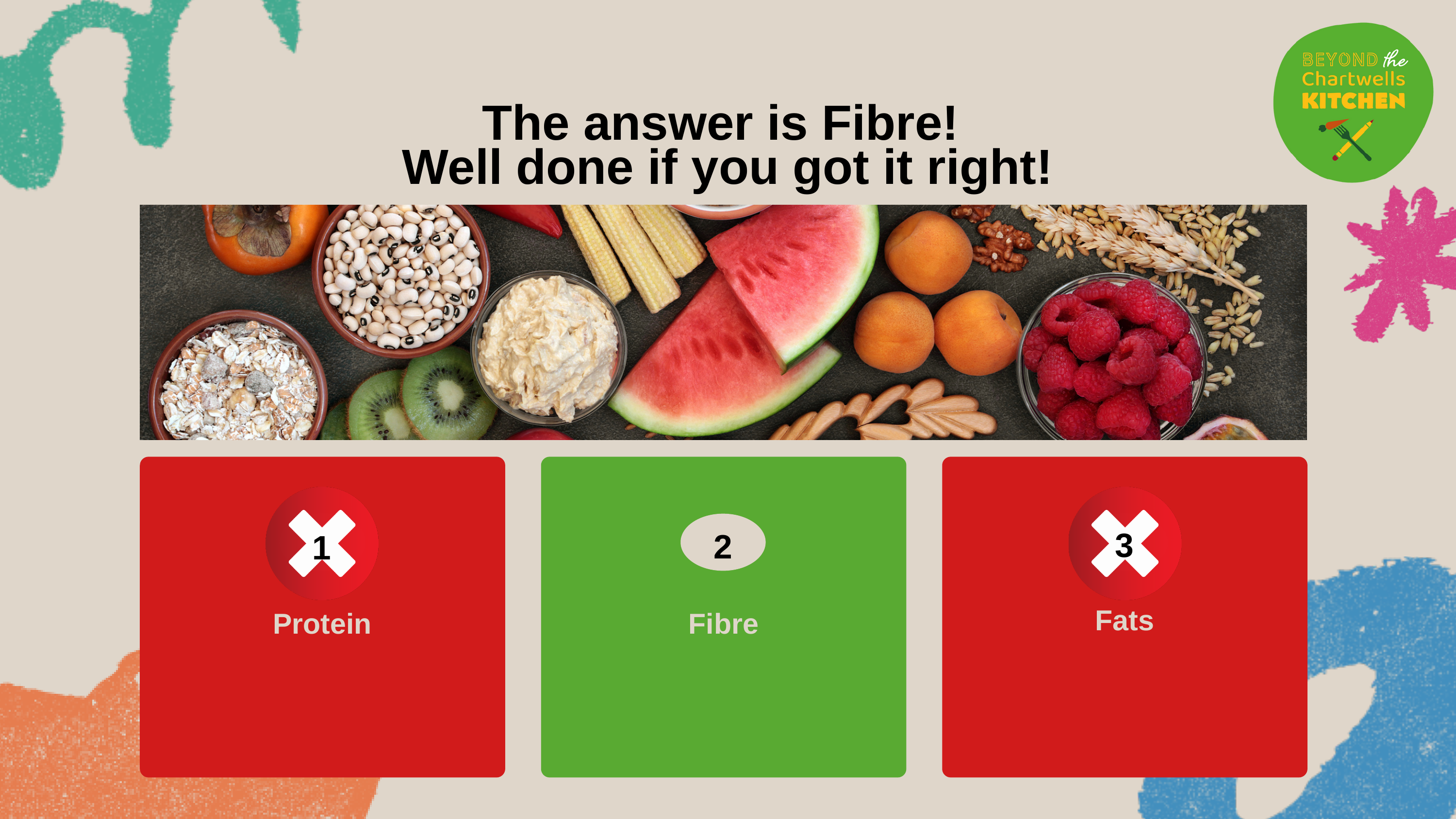

The answer is Fibre!
Well done if you got it right!

3
2

1

Fats
Protein
Fibre